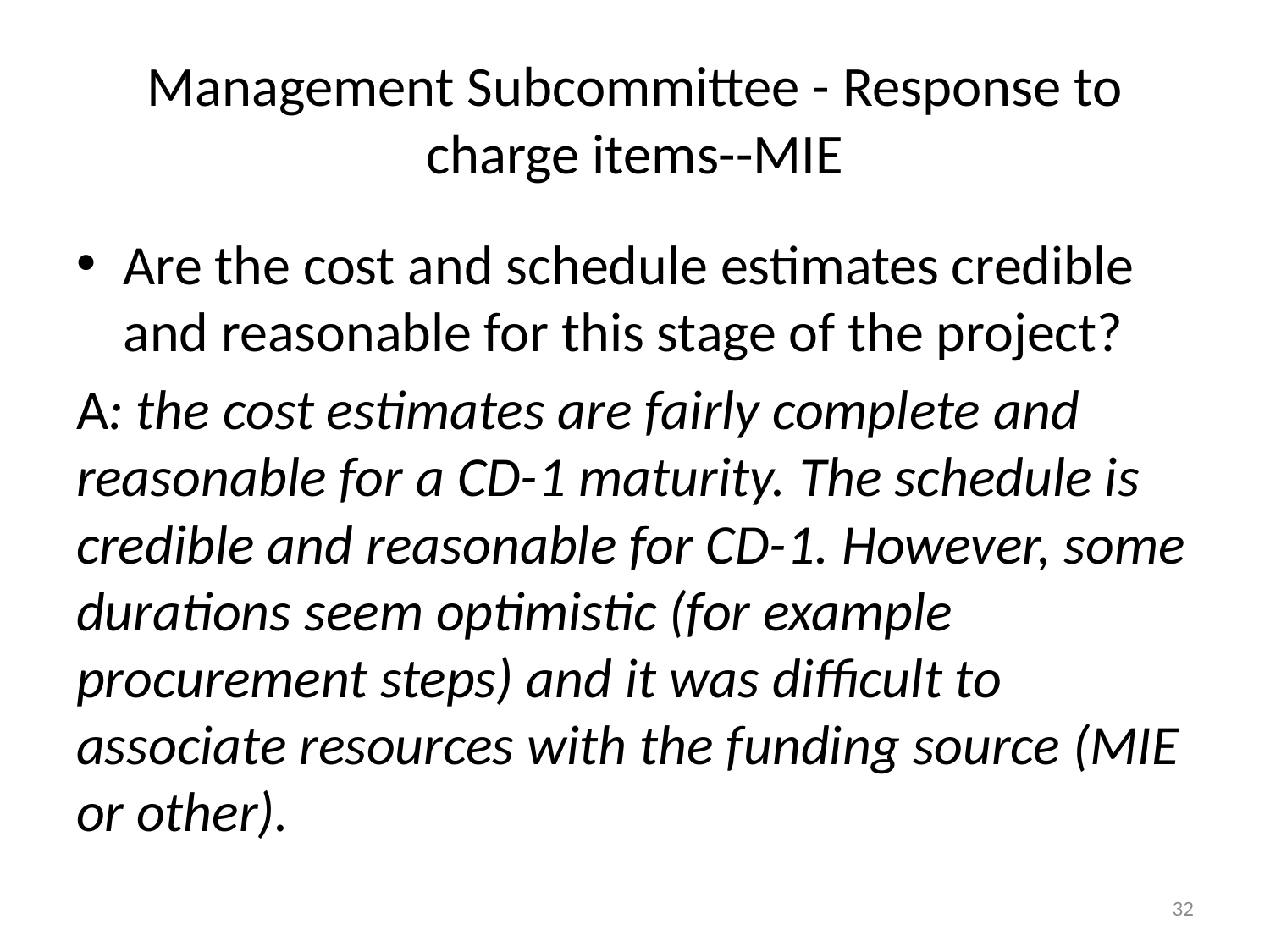

# Management Subcommittee - Response to charge items--MIE
Are the cost and schedule estimates credible and reasonable for this stage of the project?
A: the cost estimates are fairly complete and reasonable for a CD-1 maturity. The schedule is credible and reasonable for CD-1. However, some durations seem optimistic (for example procurement steps) and it was difficult to associate resources with the funding source (MIE or other).

32